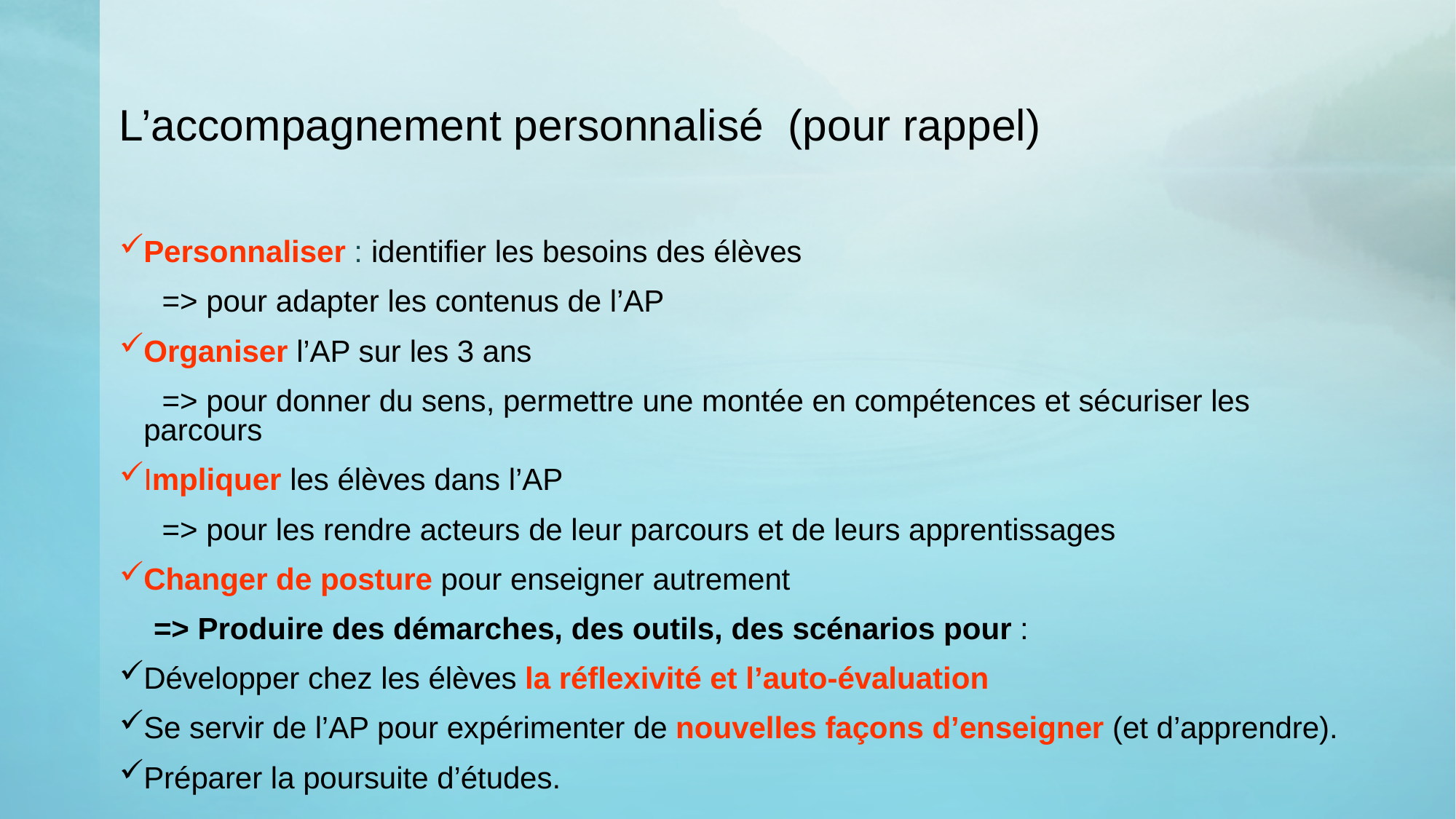

L’accompagnement personnalisé  (pour rappel)

Personnaliser : identifier les besoins des élèves
     => pour adapter les contenus de l’AP
Organiser l’AP sur les 3 ans
     => pour donner du sens, permettre une montée en compétences et sécuriser les parcours
Impliquer les élèves dans l’AP
     => pour les rendre acteurs de leur parcours et de leurs apprentissages
Changer de posture pour enseigner autrement
    => Produire des démarches, des outils, des scénarios pour :
Développer chez les élèves la réflexivité et l’auto-évaluation
Se servir de l’AP pour expérimenter de nouvelles façons d’enseigner (et d’apprendre).
Préparer la poursuite d’études.